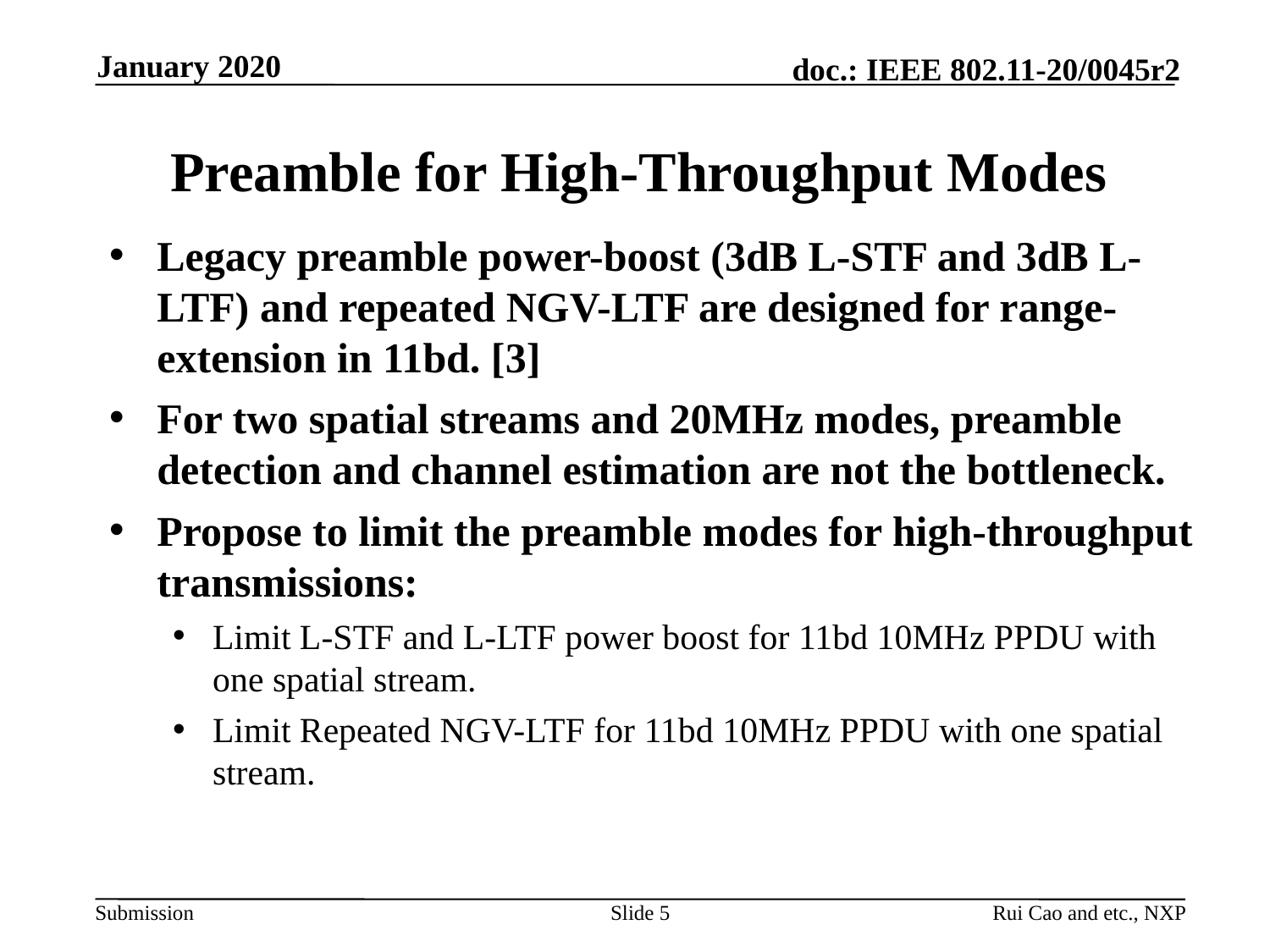

January 2020
# Preamble for High-Throughput Modes
Legacy preamble power-boost (3dB L-STF and 3dB L-LTF) and repeated NGV-LTF are designed for range-extension in 11bd. [3]
For two spatial streams and 20MHz modes, preamble detection and channel estimation are not the bottleneck.
Propose to limit the preamble modes for high-throughput transmissions:
Limit L-STF and L-LTF power boost for 11bd 10MHz PPDU with one spatial stream.
Limit Repeated NGV-LTF for 11bd 10MHz PPDU with one spatial stream.
Slide 5
Rui Cao and etc., NXP